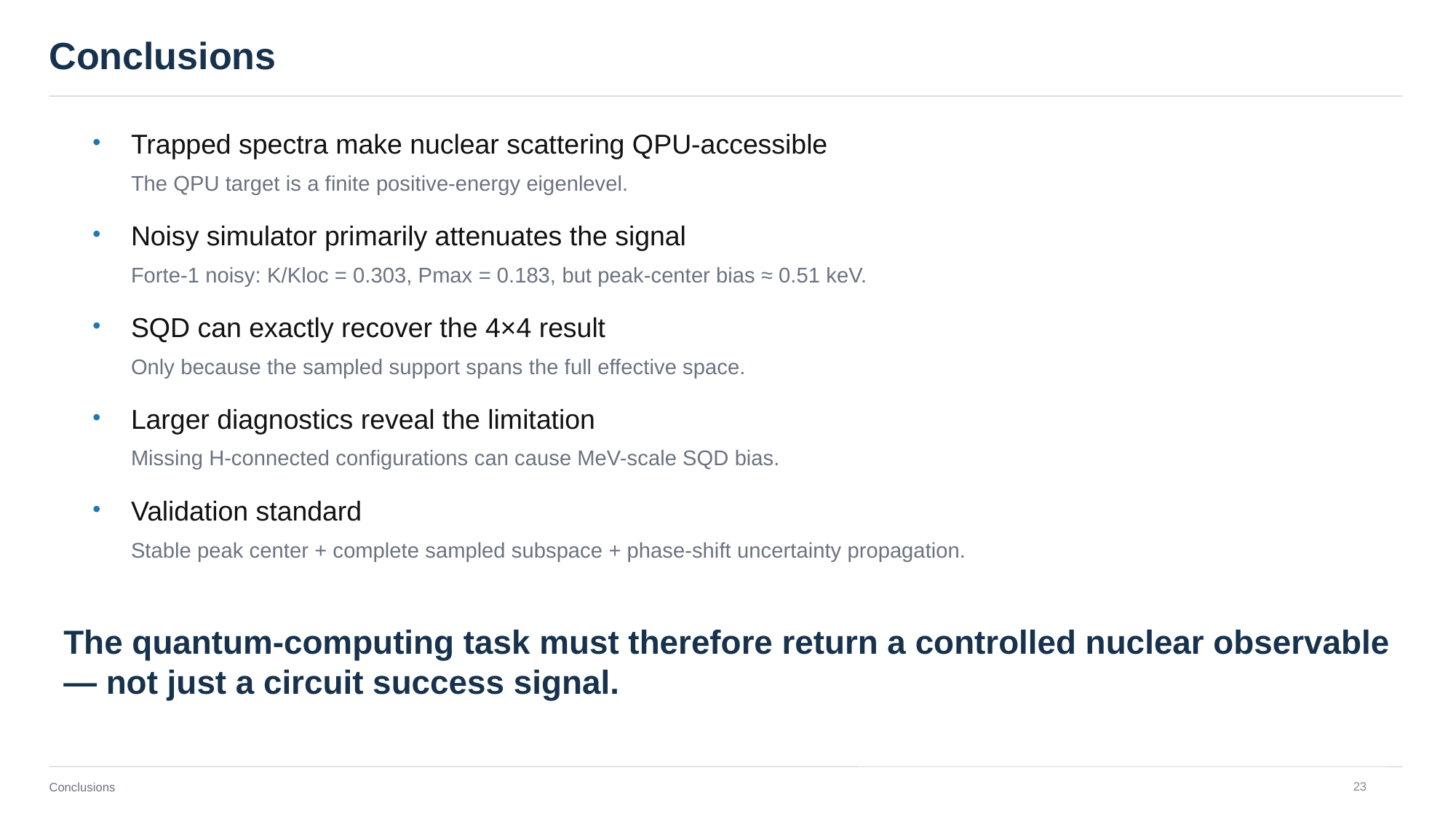

Conclusions

Trapped spectra make nuclear scattering QPU-accessible
•
The QPU target is a finite positive-energy eigenlevel.
Noisy simulator primarily attenuates the signal
•
Forte-1 noisy: K/Kloc = 0.303, Pmax = 0.183, but peak-center bias ≈ 0.51 keV.
SQD can exactly recover the 4×4 result
•
Only because the sampled support spans the full effective space.
Larger diagnostics reveal the limitation
•
Missing H-connected configurations can cause MeV-scale SQD bias.
Validation standard
•
Stable peak center + complete sampled subspace + phase-shift uncertainty propagation.
The quantum-computing task must therefore return a controlled nuclear observable — not just a circuit success signal.

Conclusions
23